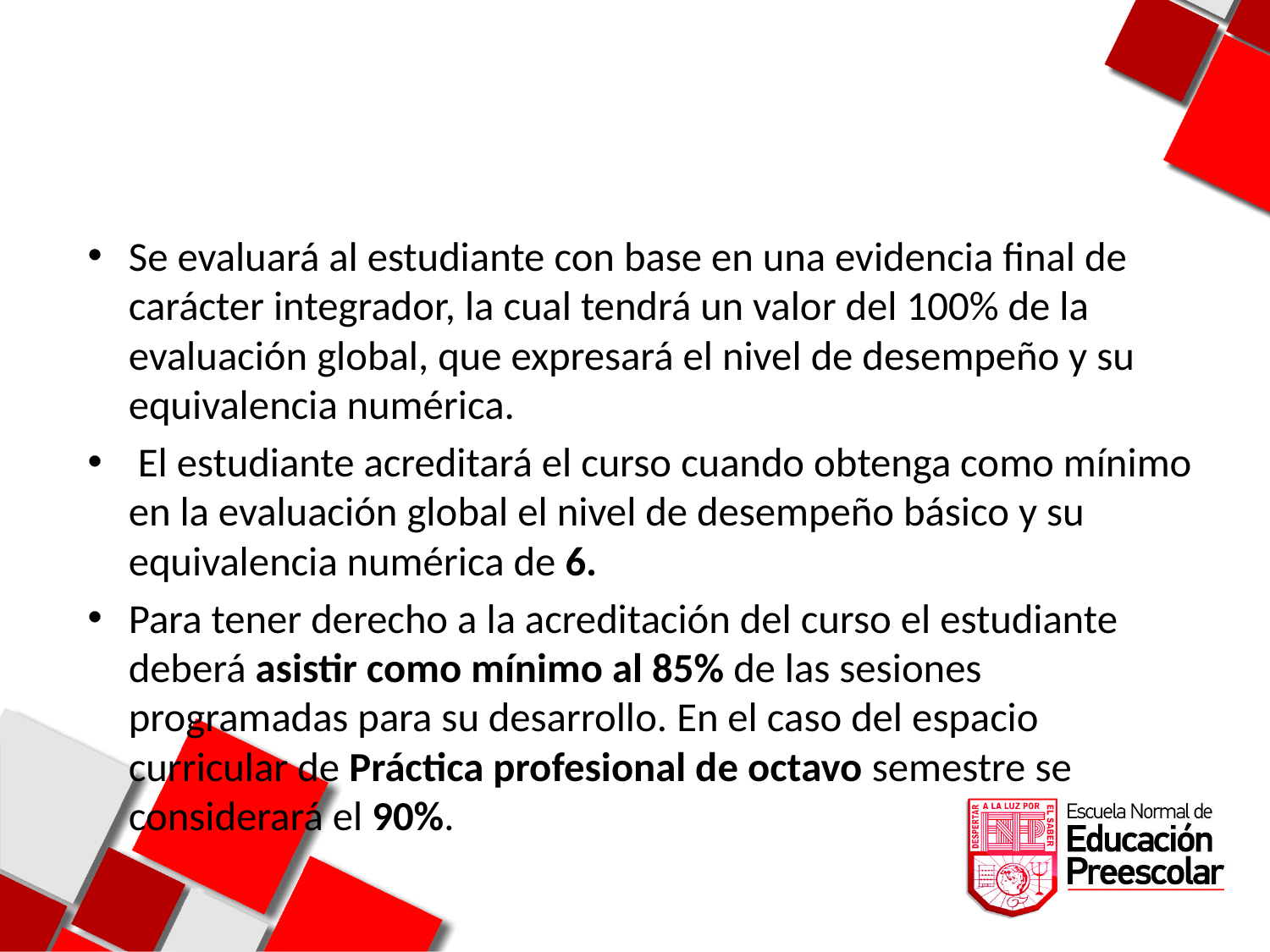

Se evaluará al estudiante con base en una evidencia final de carácter integrador, la cual tendrá un valor del 100% de la evaluación global, que expresará el nivel de desempeño y su equivalencia numérica.
 El estudiante acreditará el curso cuando obtenga como mínimo en la evaluación global el nivel de desempeño básico y su equivalencia numérica de 6.
Para tener derecho a la acreditación del curso el estudiante deberá asistir como mínimo al 85% de las sesiones programadas para su desarrollo. En el caso del espacio curricular de Práctica profesional de octavo semestre se considerará el 90%.